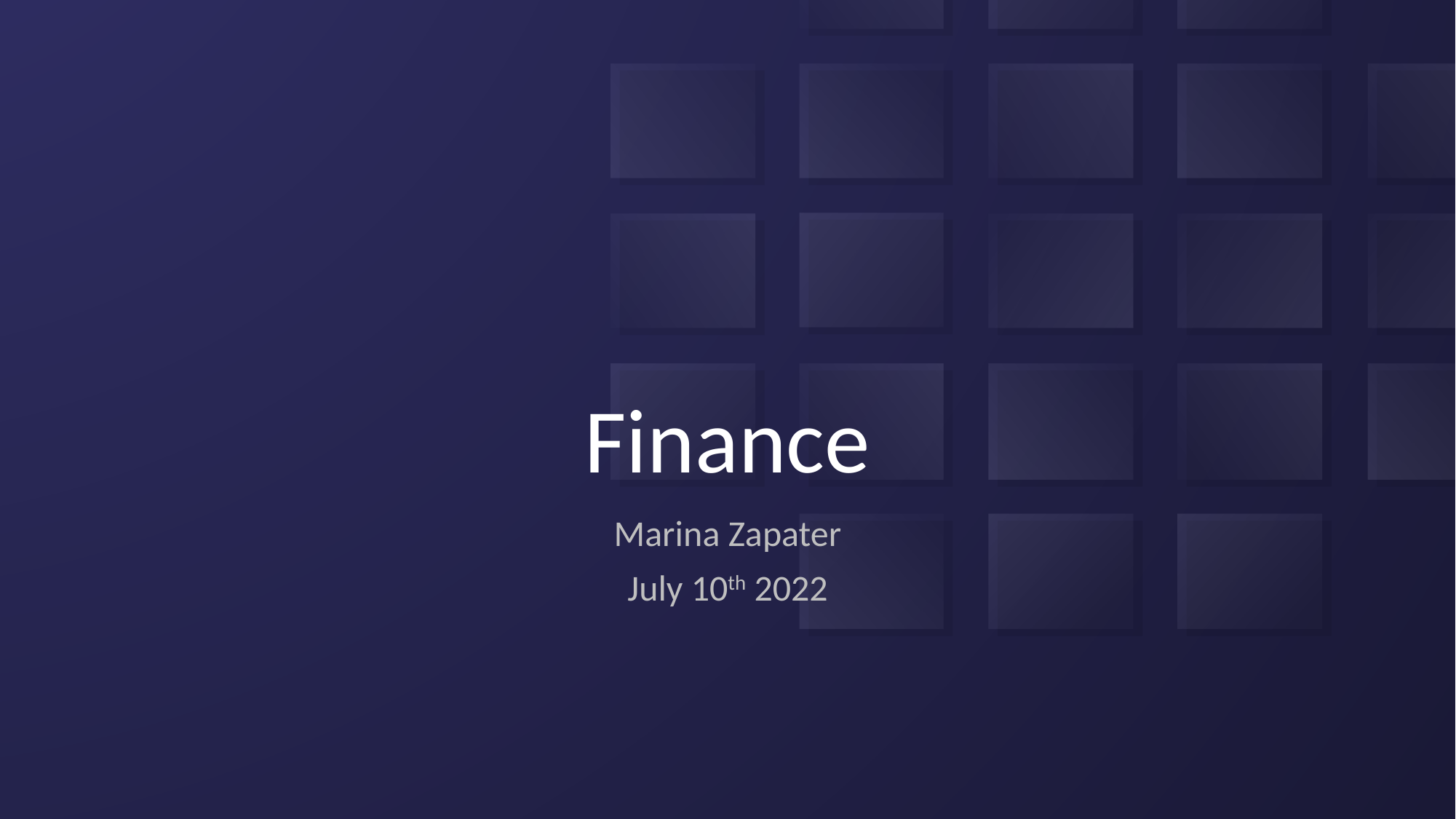

# Finance
Marina Zapater
July 10th 2022